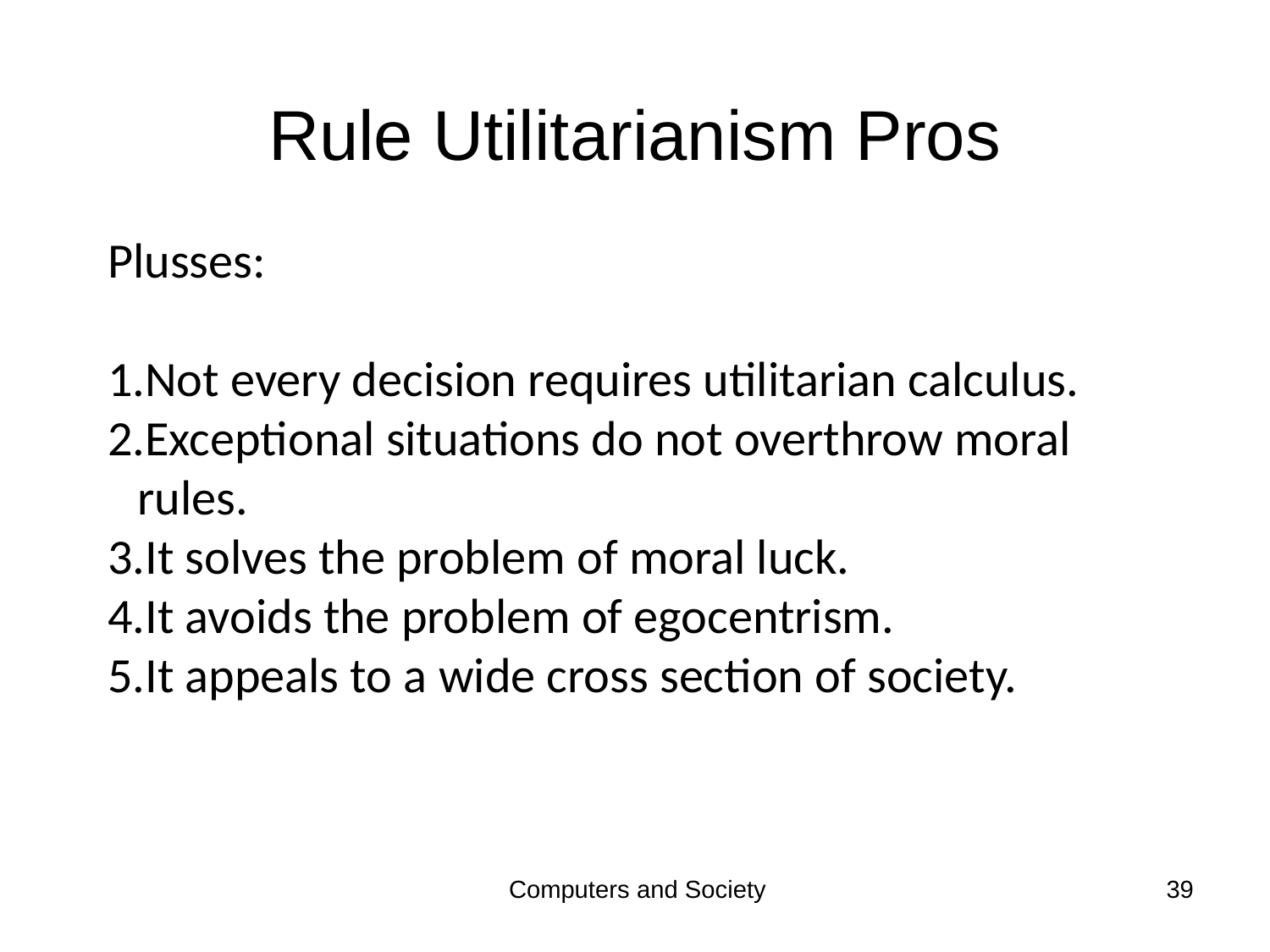

# Rule Utilitarianism Pros
Plusses:

Not every decision requires utilitarian calculus.
Exceptional situations do not overthrow moral rules.
It solves the problem of moral luck.
It avoids the problem of egocentrism.
It appeals to a wide cross section of society.
Computers and Society
39